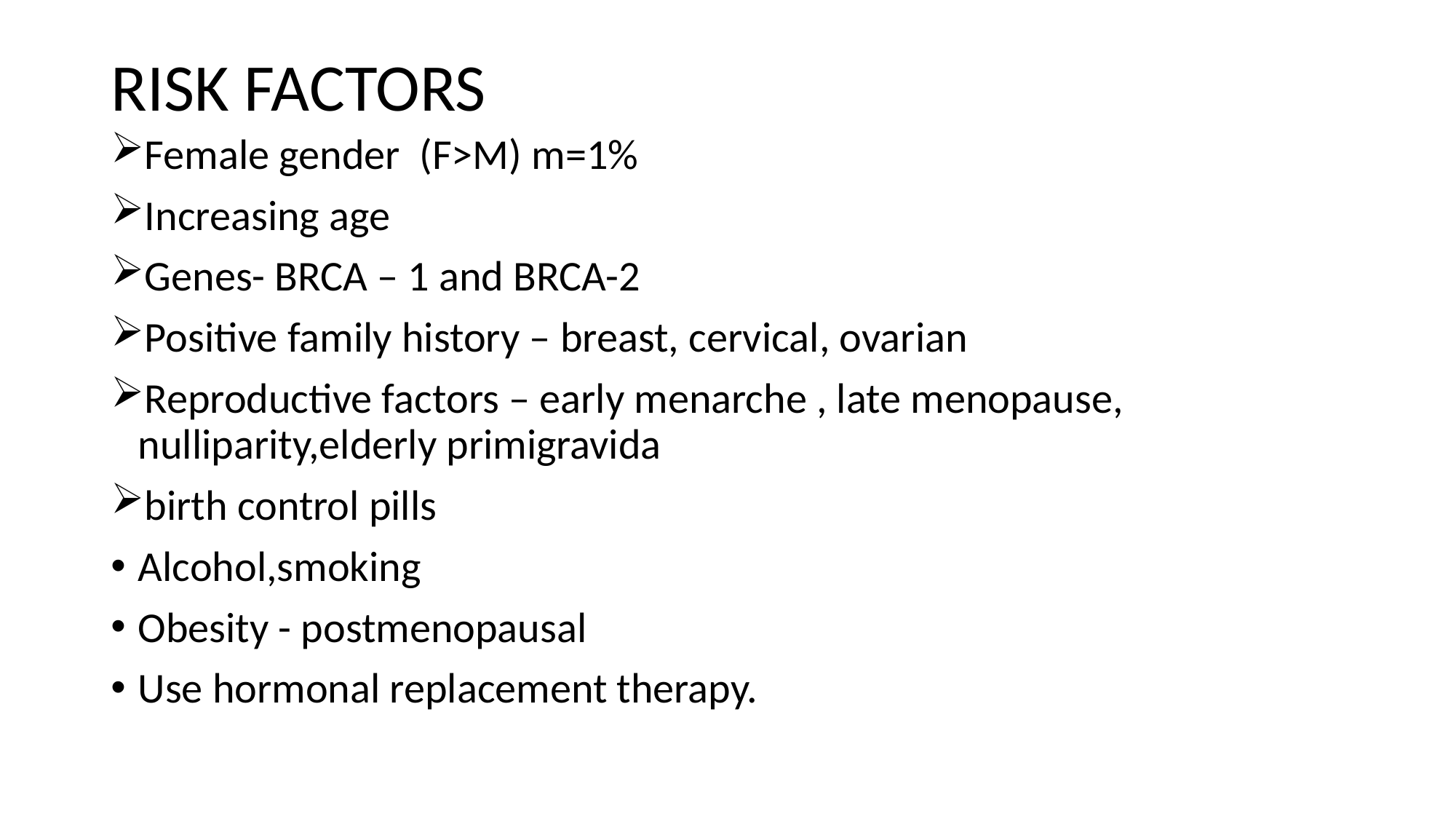

# RISK FACTORS
Female gender  (F>M) m=1%
Increasing age
Genes- BRCA – 1 and BRCA-2
Positive family history – breast, cervical, ovarian
Reproductive factors – early menarche , late menopause, nulliparity,elderly primigravida
birth control pills
Alcohol,smoking
Obesity - postmenopausal
Use hormonal replacement therapy.